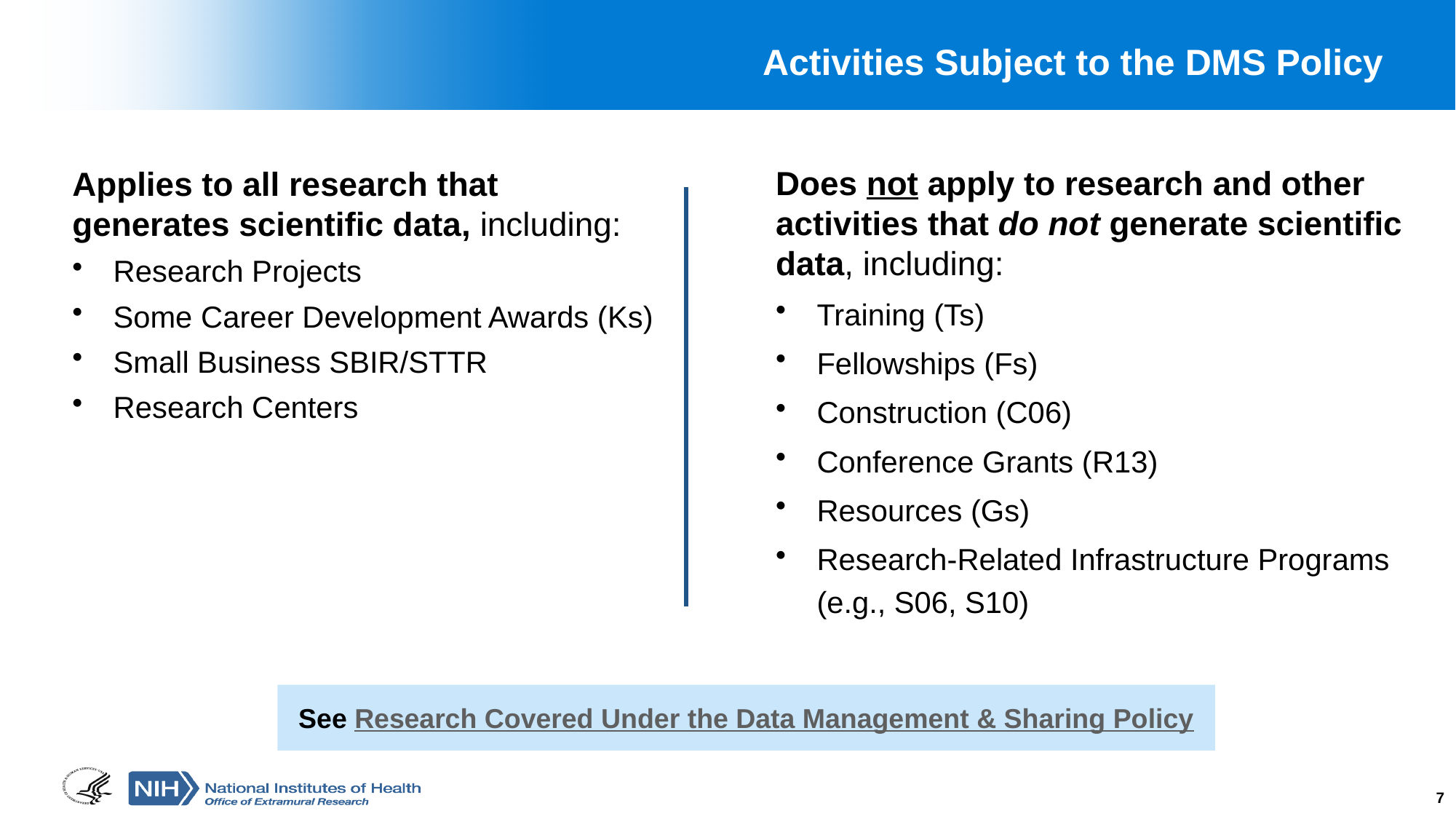

# Activities Subject to the DMS Policy
Does not apply to research and other activities that do not generate scientific data, including:
Training (Ts)
Fellowships (Fs)
Construction (C06)
Conference Grants (R13)
Resources (Gs)
Research-Related Infrastructure Programs (e.g., S06, S10)
Applies to all research that generates scientific data, including:
Research Projects
Some Career Development Awards (Ks)
Small Business SBIR/STTR
Research Centers
See Research Covered Under the Data Management & Sharing Policy
7